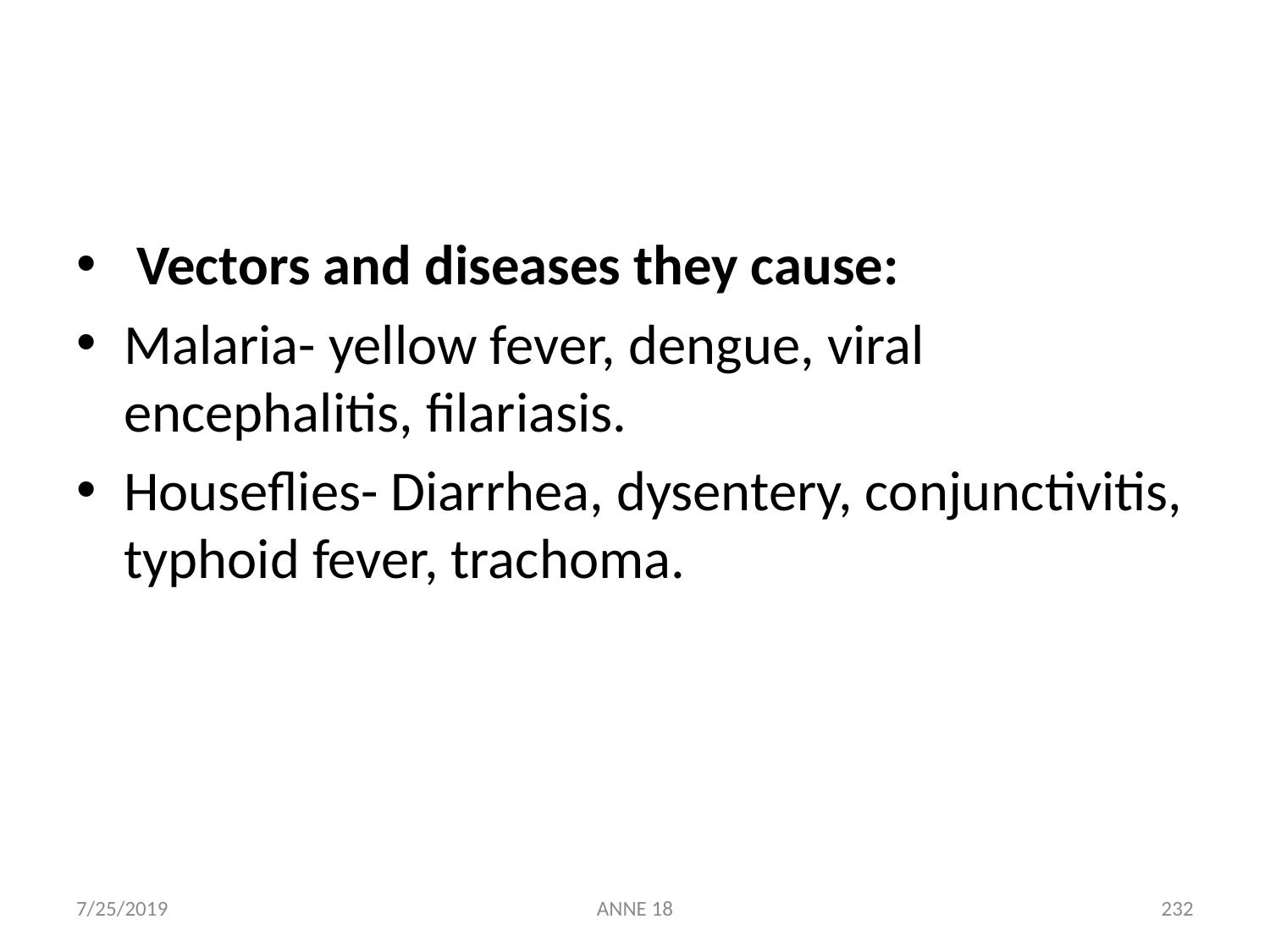

#
 Vectors and diseases they cause:
Malaria- yellow fever, dengue, viral encephalitis, ﬁlariasis.
Houseﬂies- Diarrhea, dysentery, conjunctivitis, typhoid fever, trachoma.
7/25/2019
ANNE 18
232